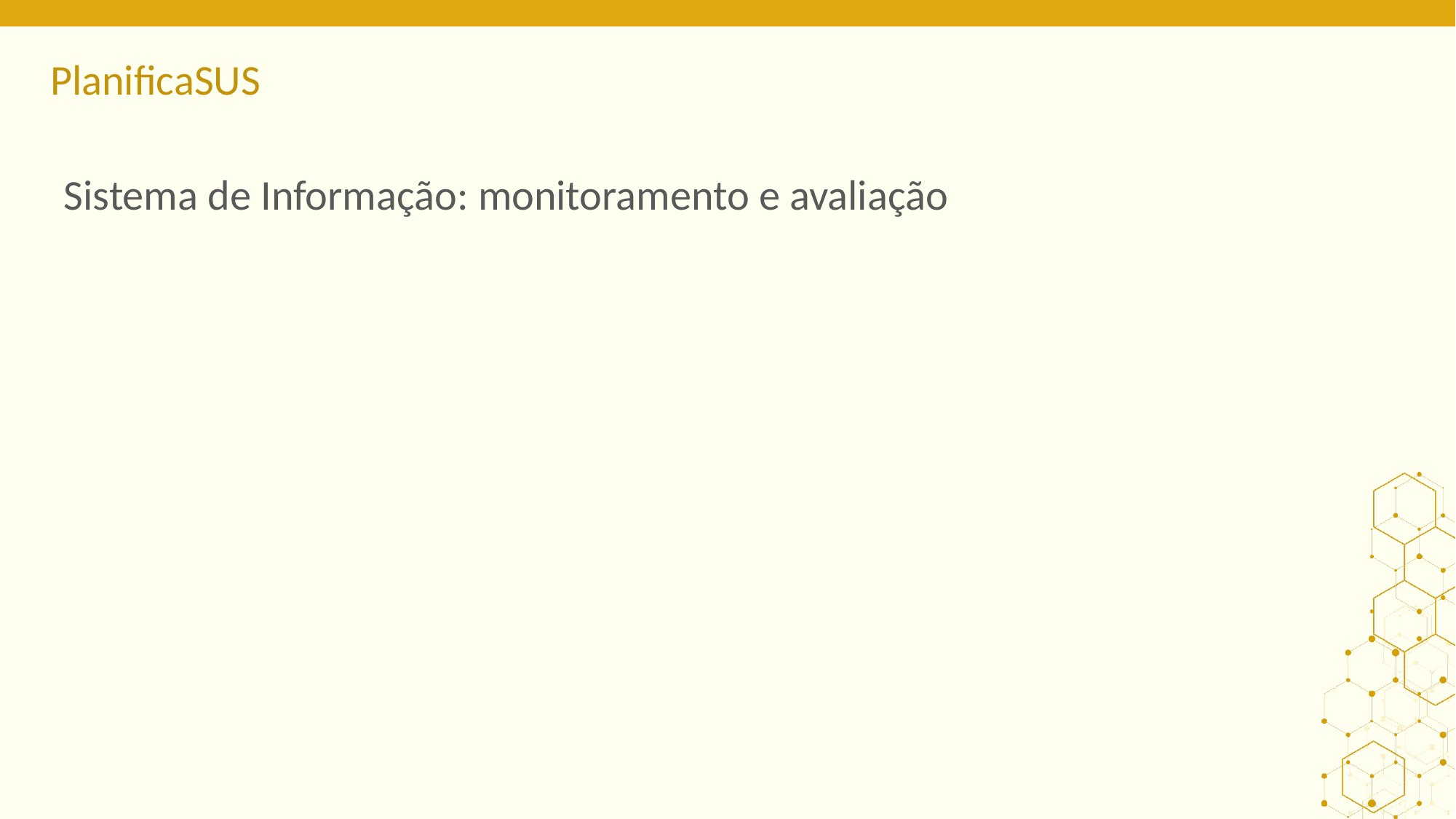

ORIENTAÇÕES:

Utilizar este slide para customização para a atividade da SES/ SMS

# Sistema de Informação: monitoramento e avaliação